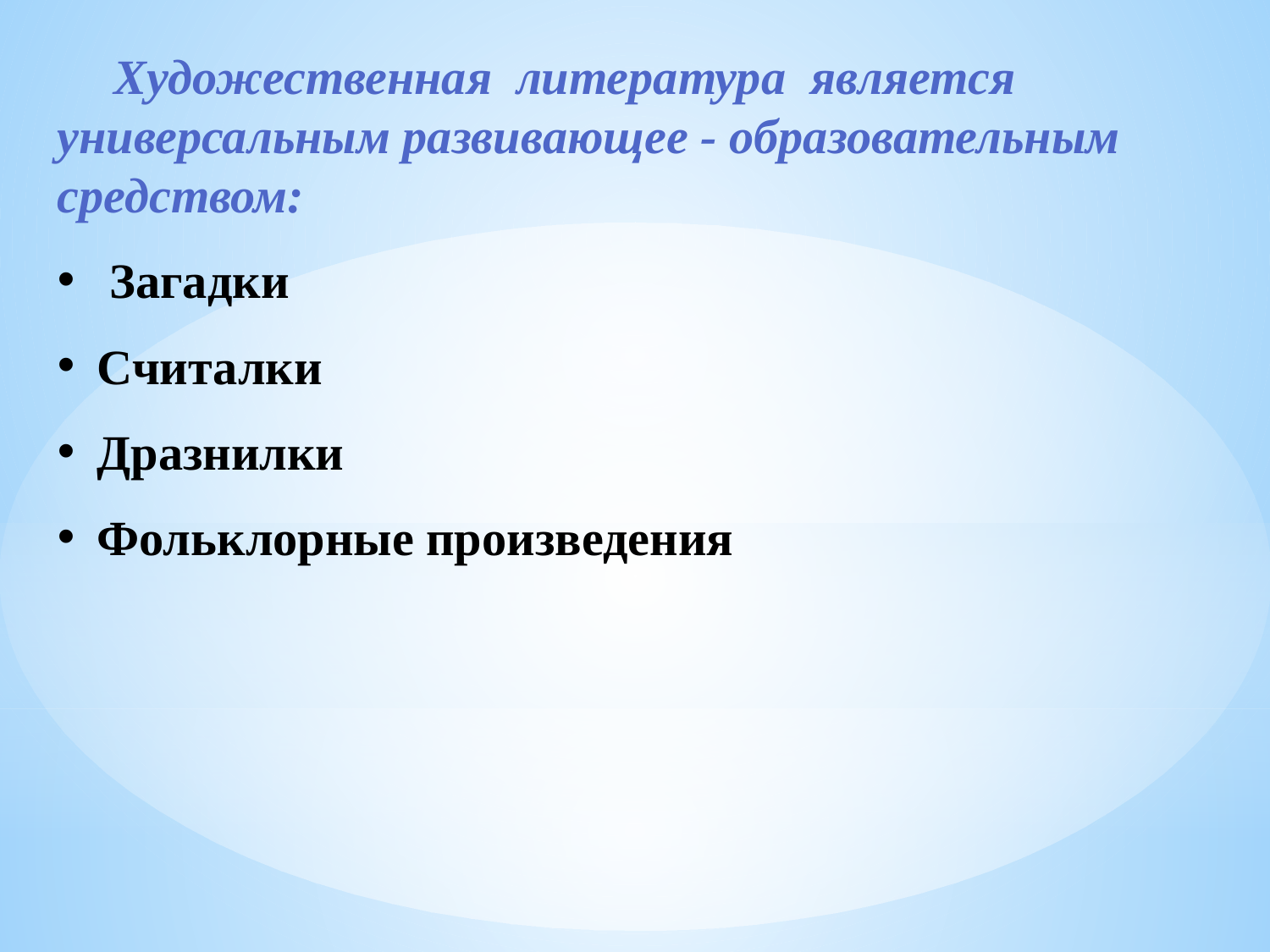

Художественная  литература  является универсальным развивающее - образовательным средством:
 Загадки
Считалки
Дразнилки
Фольклорные произведения